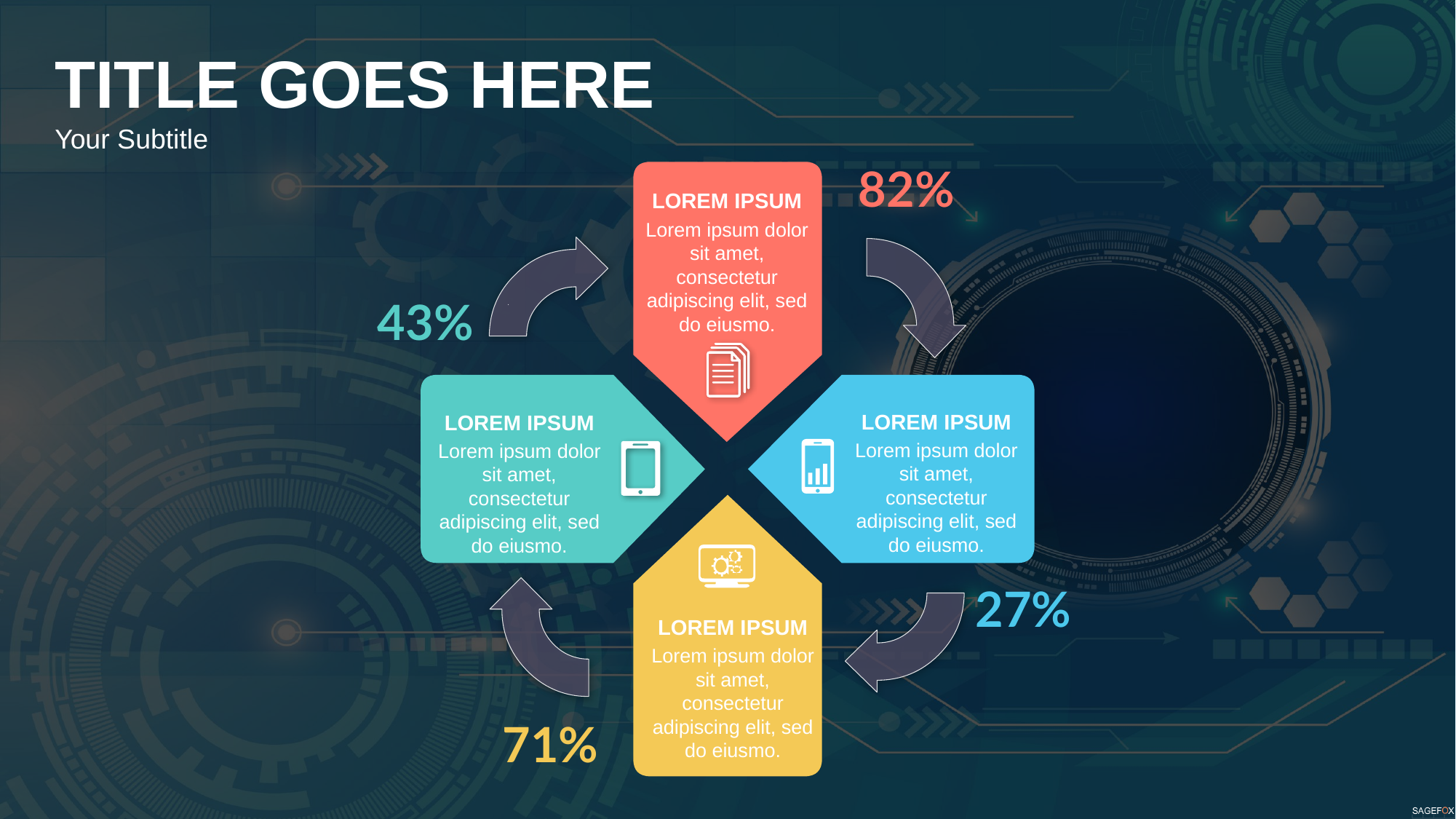

TITLE GOES HERE
Your Subtitle

82%

LOREM IPSUM
Lorem ipsum dolor sit amet, consectetur adipiscing elit, sed do eiusmo.

43%

LOREM IPSUM
Lorem ipsum dolor sit amet, consectetur adipiscing elit, sed do eiusmo.
LOREM IPSUM
Lorem ipsum dolor sit amet, consectetur adipiscing elit, sed do eiusmo.

27%

LOREM IPSUM
Lorem ipsum dolor sit amet, consectetur adipiscing elit, sed do eiusmo.
71%